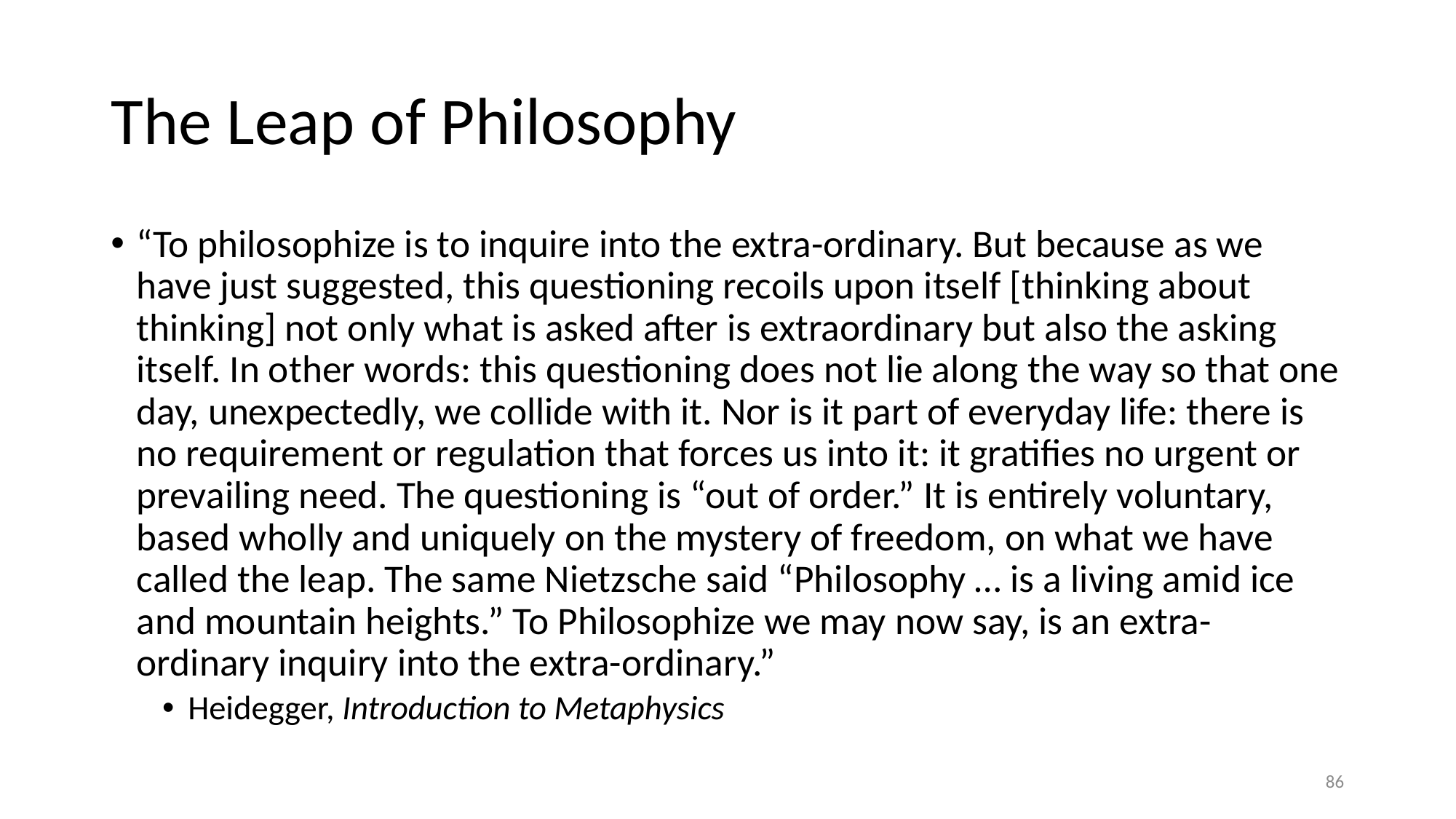

# The Leap of Philosophy
“To philosophize is to inquire into the extra-ordinary. But because as we have just suggested, this questioning recoils upon itself [thinking about thinking] not only what is asked after is extraordinary but also the asking itself. In other words: this questioning does not lie along the way so that one day, unexpectedly, we collide with it. Nor is it part of everyday life: there is no requirement or regulation that forces us into it: it gratifies no urgent or prevailing need. The questioning is “out of order.” It is entirely voluntary, based wholly and uniquely on the mystery of freedom, on what we have called the leap. The same Nietzsche said “Philosophy … is a living amid ice and mountain heights.” To Philosophize we may now say, is an extra-ordinary inquiry into the extra-ordinary.”
Heidegger, Introduction to Metaphysics
86